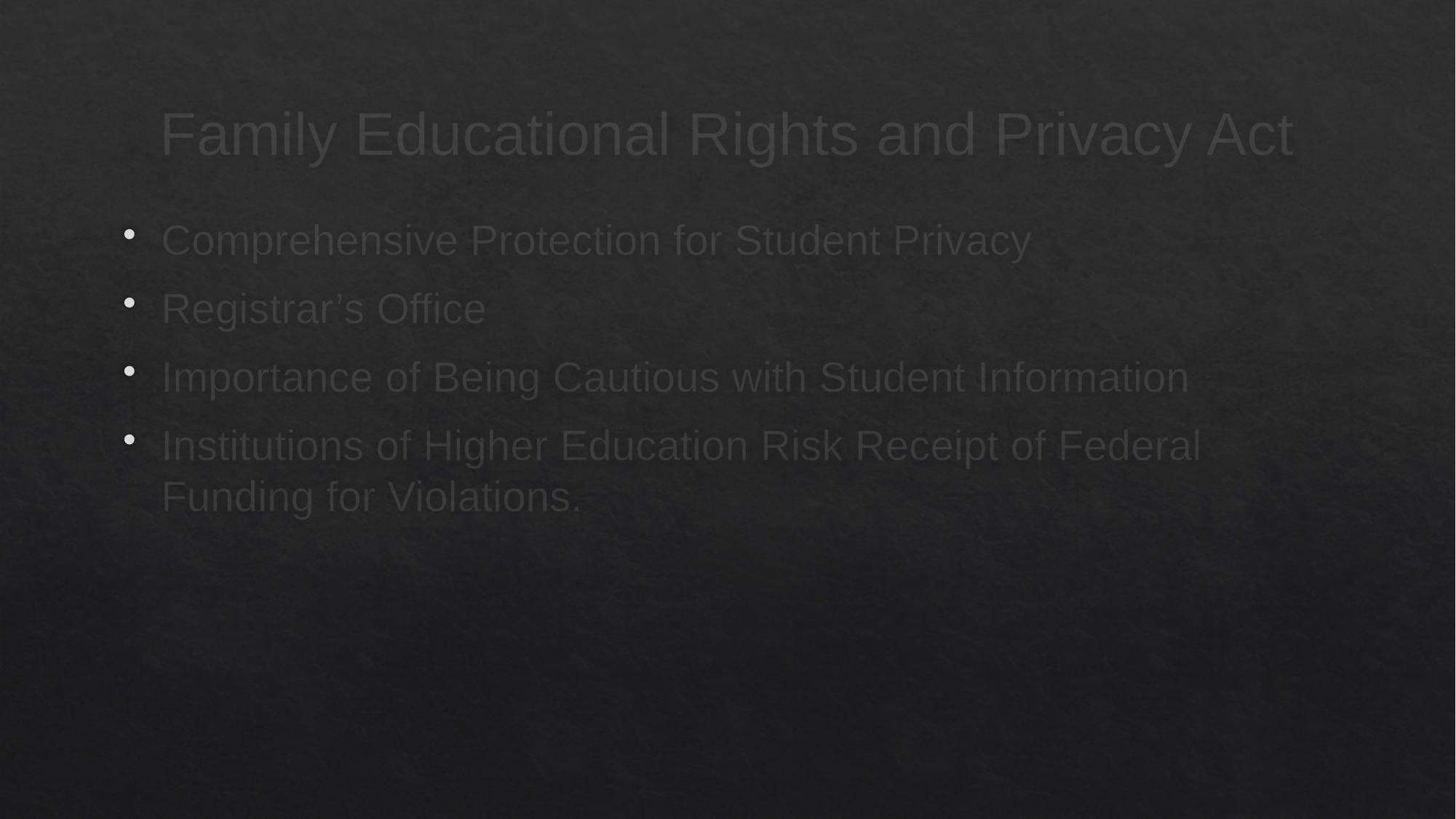

# Family Educational Rights and Privacy Act
Comprehensive Protection for Student Privacy
Registrar’s Office
Importance of Being Cautious with Student Information
Institutions of Higher Education Risk Receipt of Federal Funding for Violations.